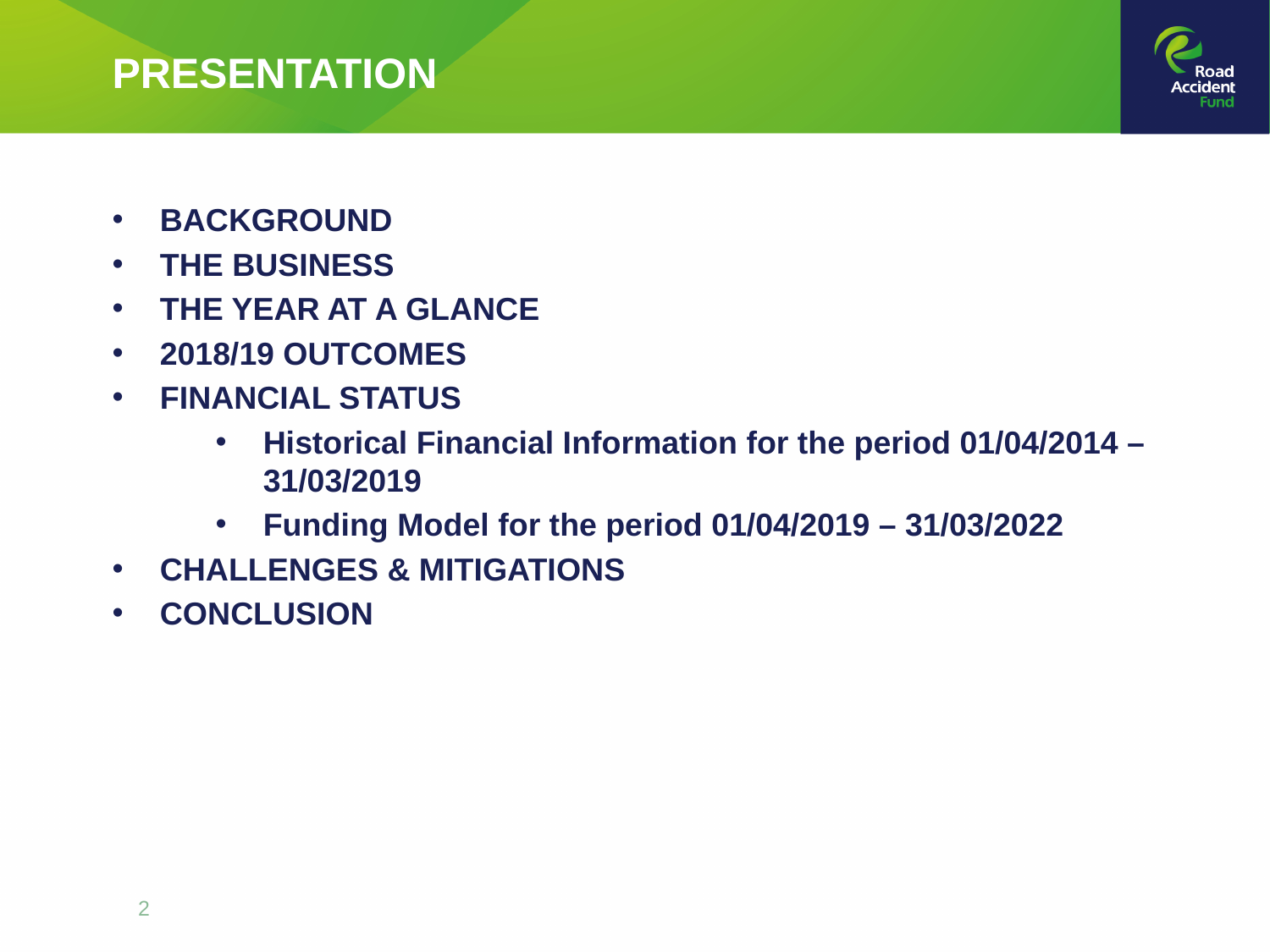

PRESENTATION

BACKGROUND
THE BUSINESS
THE YEAR AT A GLANCE
2018/19 OUTCOMES
FINANCIAL STATUS
Historical Financial Information for the period 01/04/2014 – 31/03/2019
Funding Model for the period 01/04/2019 – 31/03/2022
CHALLENGES & MITIGATIONS
CONCLUSION

2